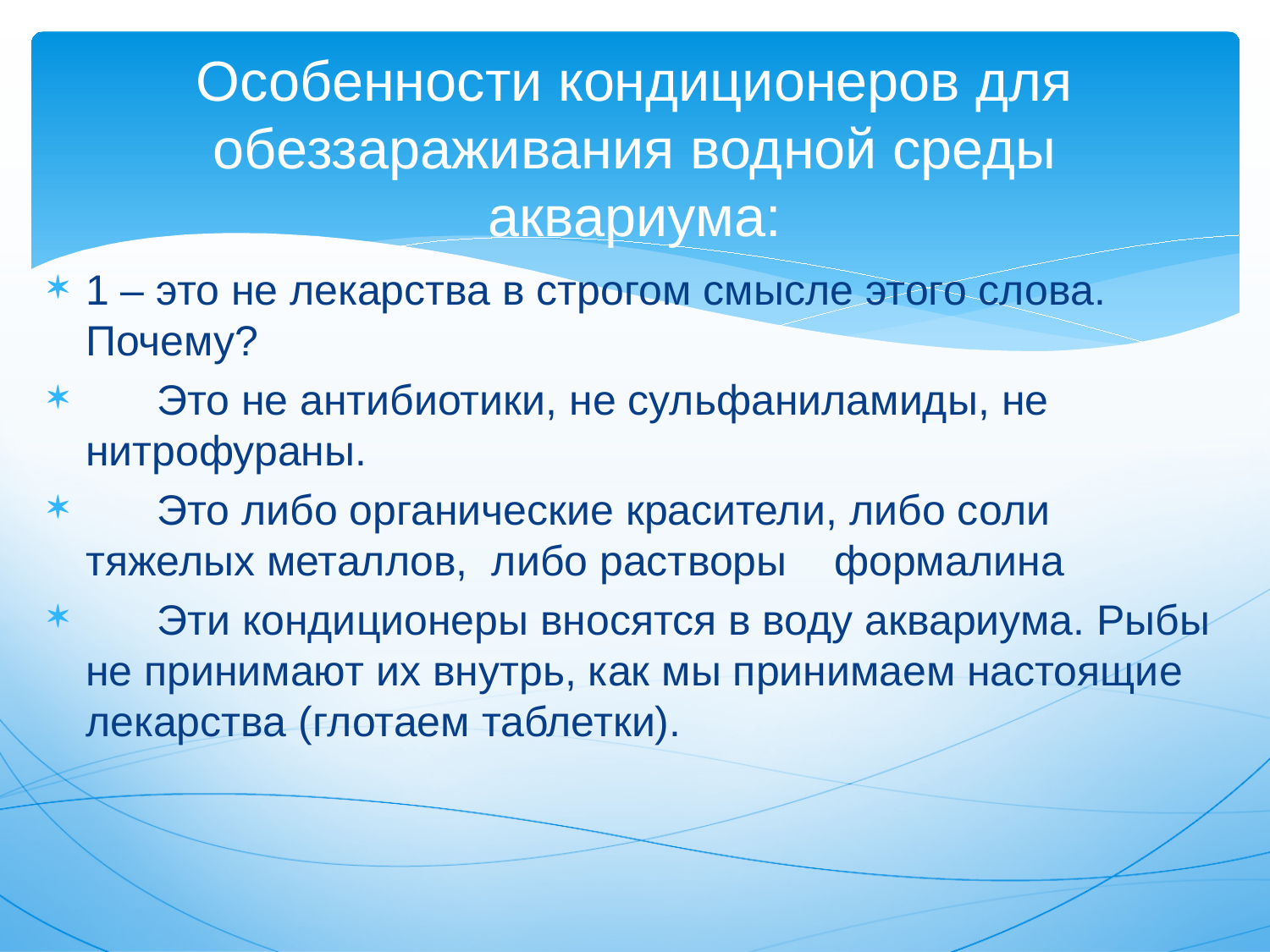

# Особенности кондиционеров для обеззараживания водной среды аквариума:
1 – это не лекарства в строгом смысле этого слова. Почему?
      Это не антибиотики, не сульфаниламиды, не нитрофураны.
      Это либо органические красители, либо соли тяжелых металлов,  либо растворы    формалина
      Эти кондиционеры вносятся в воду аквариума. Рыбы не принимают их внутрь, как мы принимаем настоящие лекарства (глотаем таблетки).